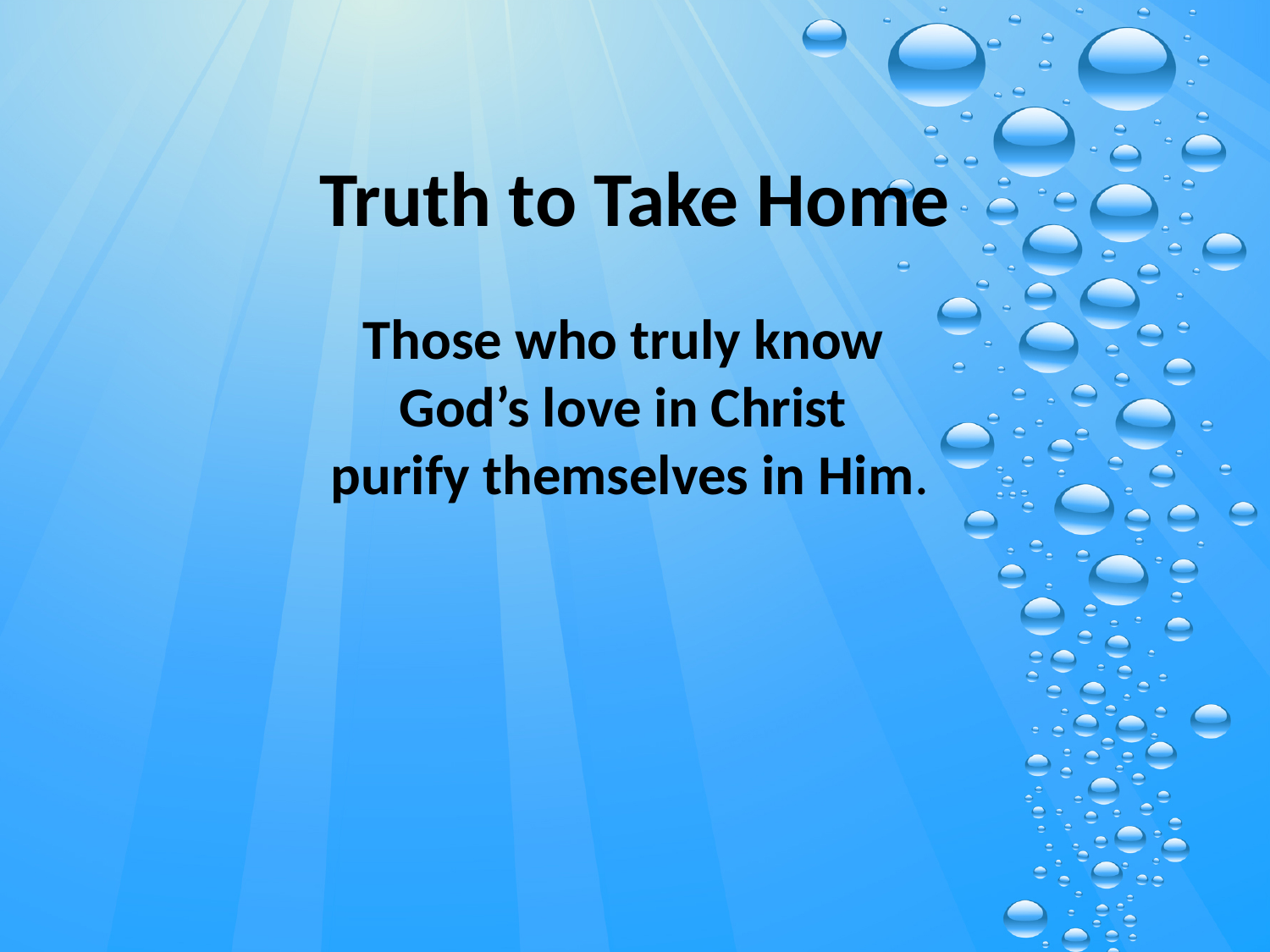

# Truth to Take Home
Those who truly know
God’s love in Christ
purify themselves in Him.